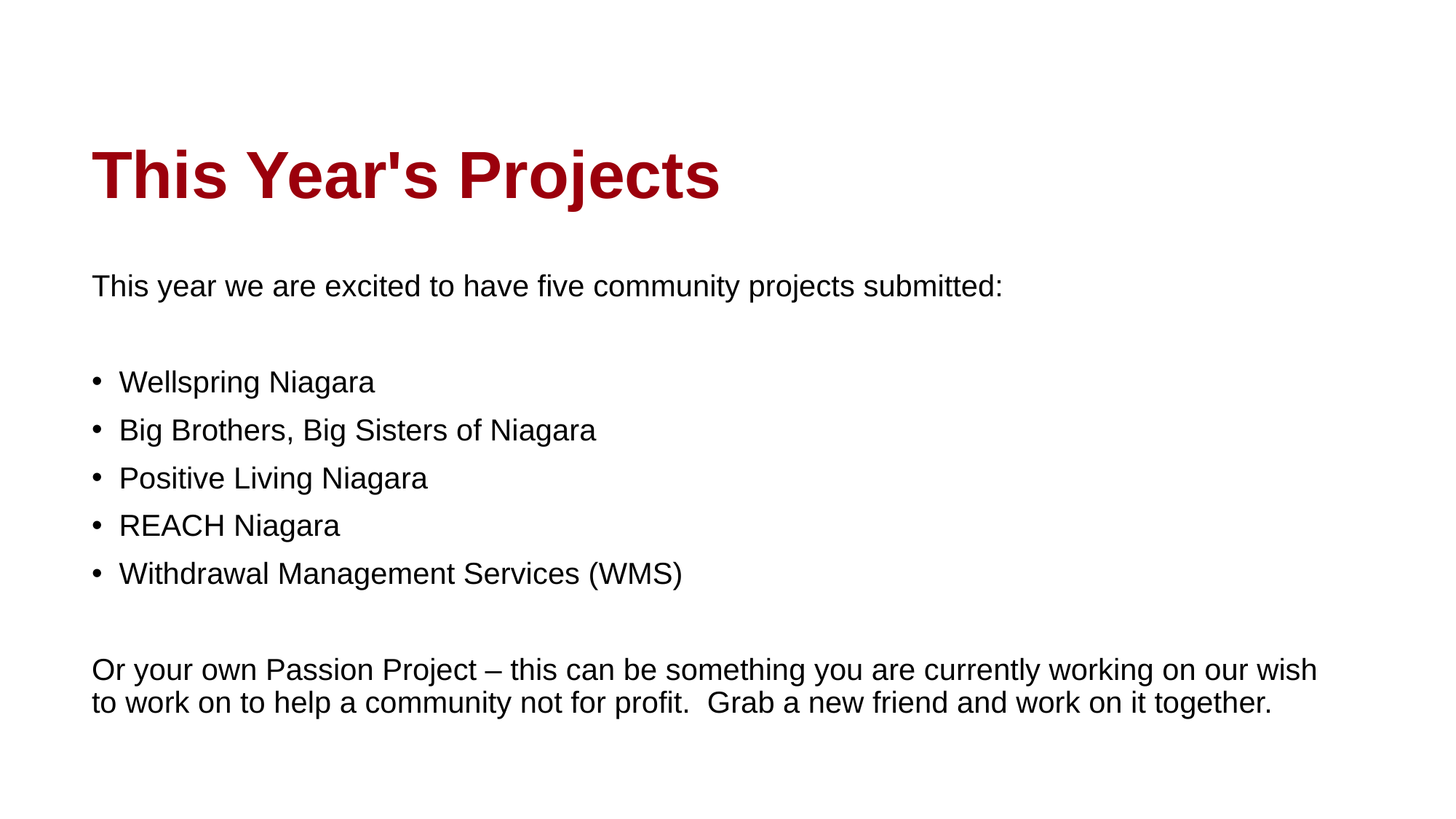

# This Year's Projects
This year we are excited to have five community projects submitted:

Wellspring Niagara
Big Brothers, Big Sisters of Niagara
Positive Living Niagara
REACH Niagara
Withdrawal Management Services (WMS)

Or your own Passion Project – this can be something you are currently working on our wish to work on to help a community not for profit.  Grab a new friend and work on it together.